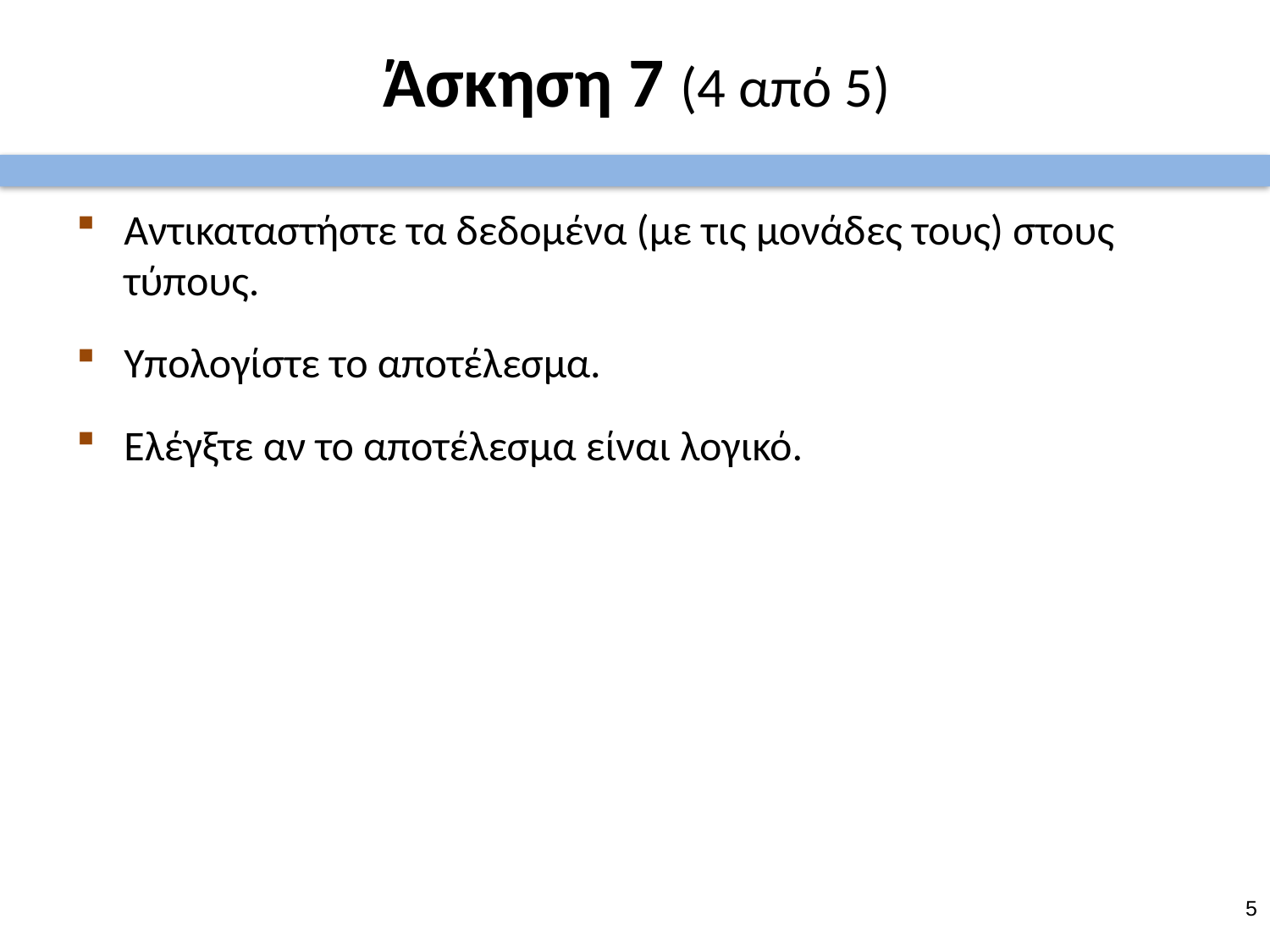

# Άσκηση 7 (4 από 5)
Αντικαταστήστε τα δεδομένα (με τις μονάδες τους) στους τύπους.
Υπολογίστε το αποτέλεσμα.
Ελέγξτε αν το αποτέλεσμα είναι λογικό.
5